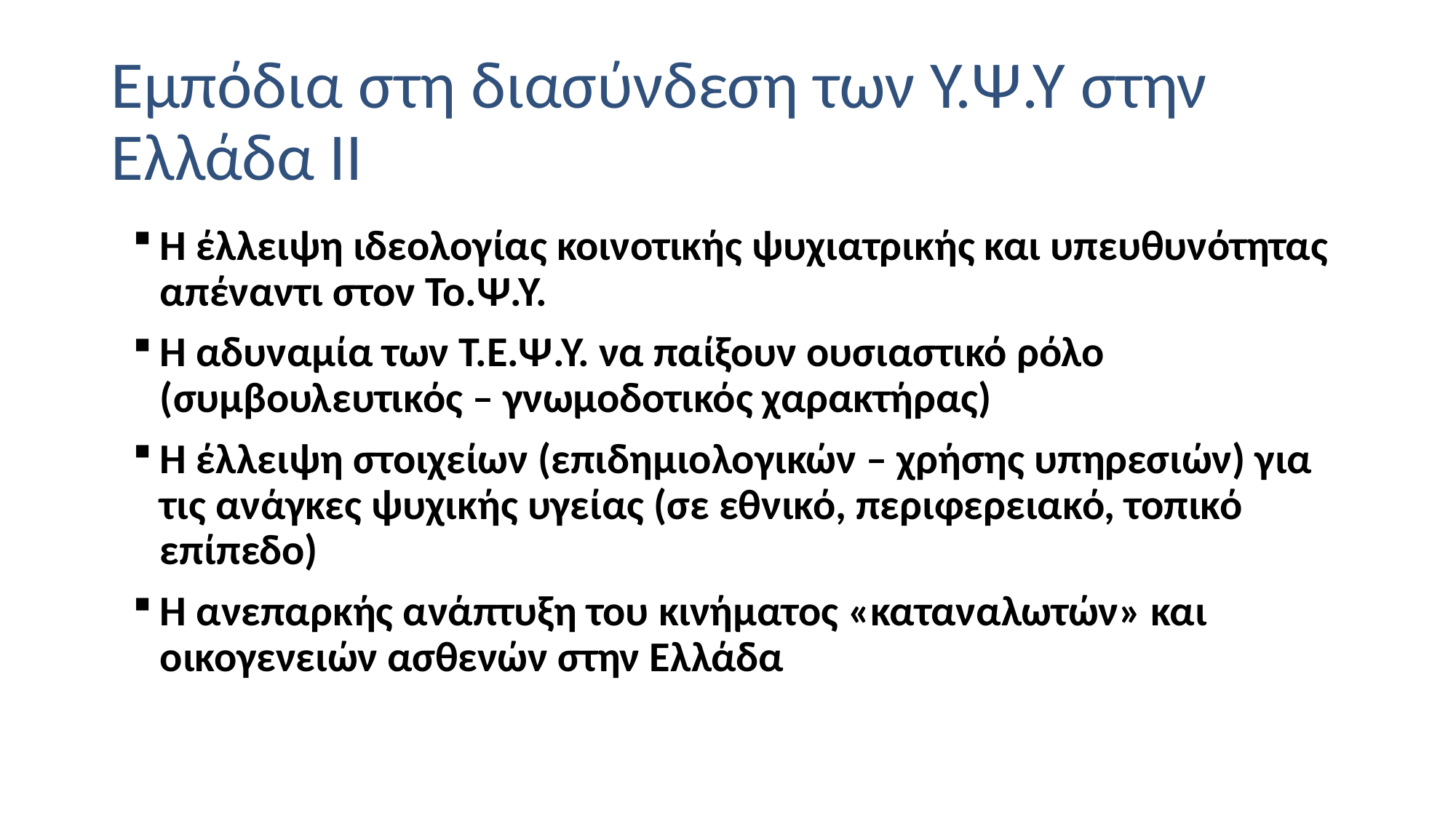

# Εμπόδια στη διασύνδεση των Υ.Ψ.Υ στην Ελλάδα ΙΙ
Η έλλειψη ιδεολογίας κοινοτικής ψυχιατρικής και υπευθυνότητας απέναντι στον Το.Ψ.Υ.
Η αδυναμία των Τ.Ε.Ψ.Υ. να παίξουν ουσιαστικό ρόλο (συμβουλευτικός – γνωμοδοτικός χαρακτήρας)
Η έλλειψη στοιχείων (επιδημιολογικών – χρήσης υπηρεσιών) για τις ανάγκες ψυχικής υγείας (σε εθνικό, περιφερειακό, τοπικό επίπεδο)
Η ανεπαρκής ανάπτυξη του κινήματος «καταναλωτών» και οικογενειών ασθενών στην Ελλάδα